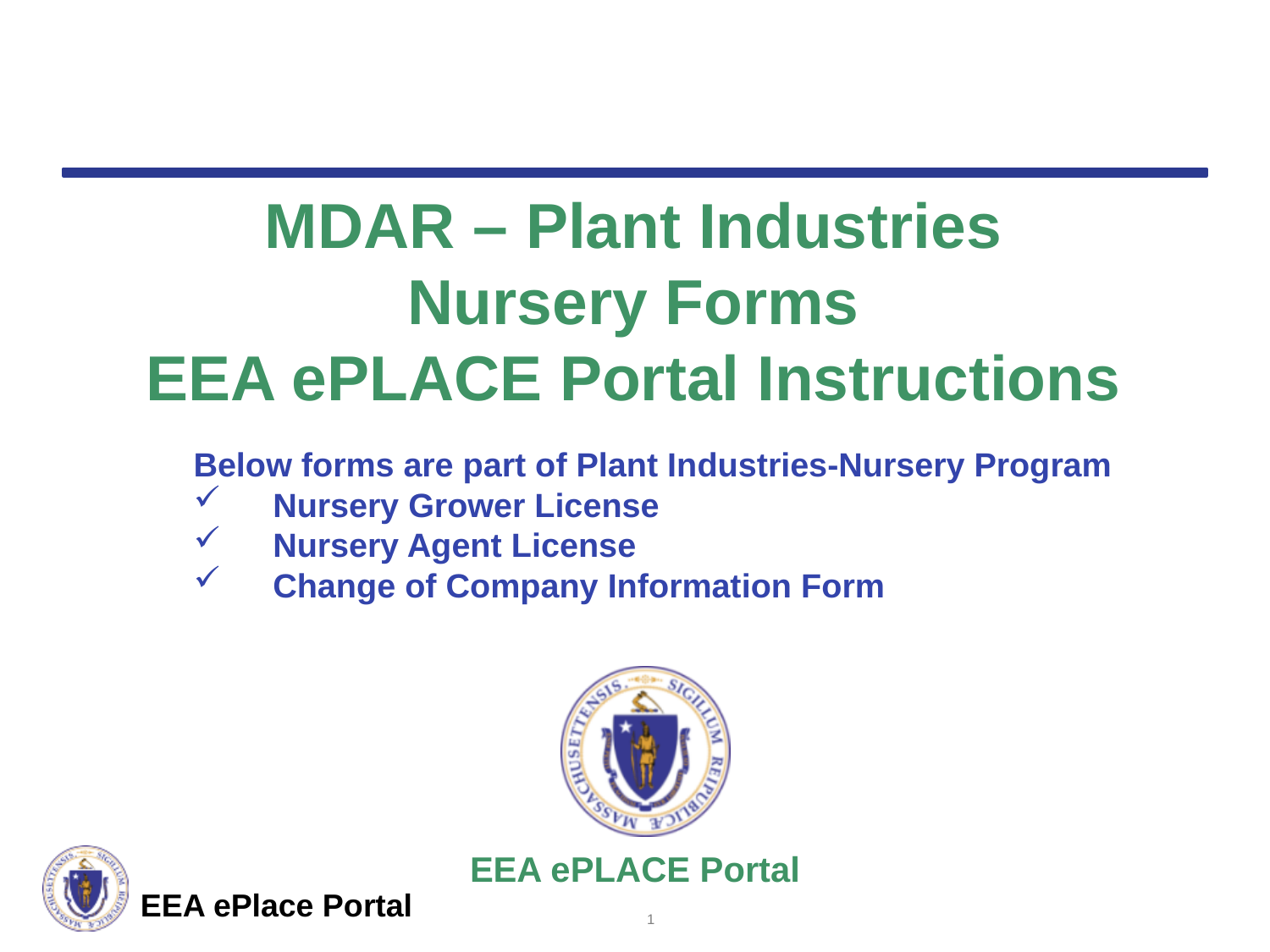

# MDAR – Plant Industries Nursery Forms EEA ePLACE Portal Instructions
Below forms are part of Plant Industries-Nursery Program
Nursery Grower License
Nursery Agent License
Change of Company Information Form

EEA ePLACE Portal
1